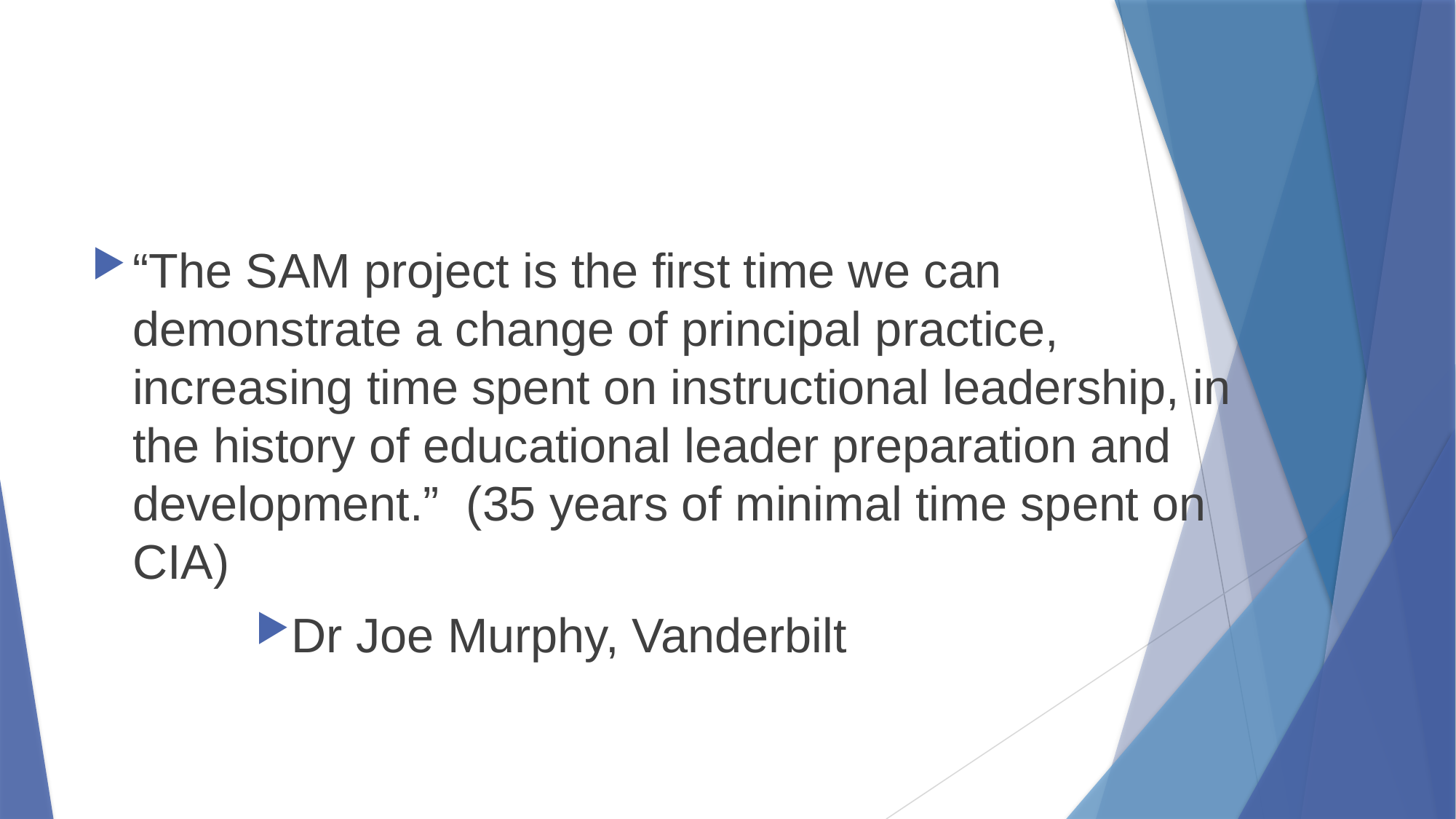

#

“The SAM project is the first time we can demonstrate a change of principal practice, increasing time spent on instructional leadership, in the history of educational leader preparation and development.”  (35 years of minimal time spent on CIA)
Dr Joe Murphy, Vanderbilt